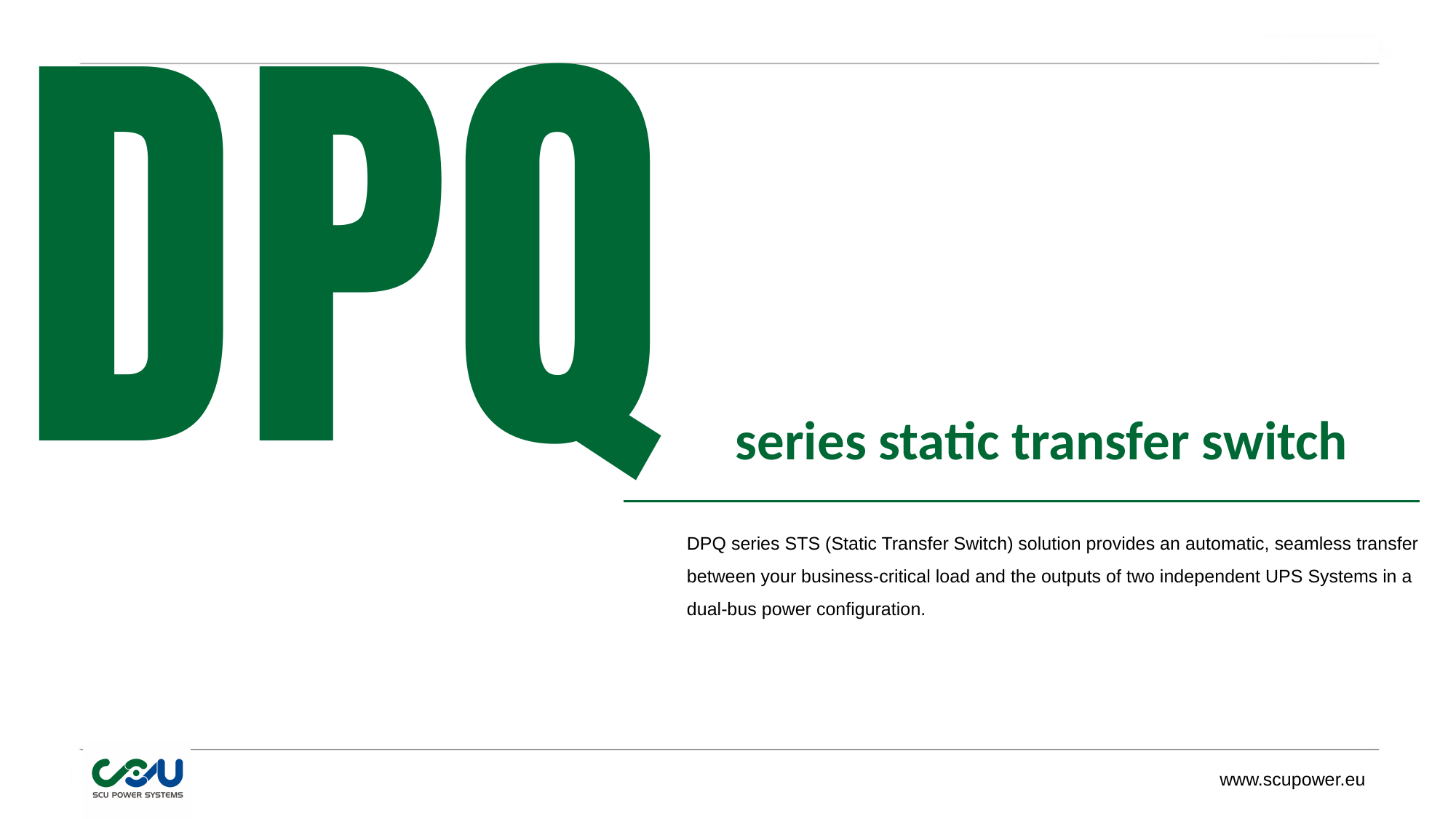

DPQ
series static transfer switch
DPQ series STS (Static Transfer Switch) solution provides an automatic, seamless transfer between your business-critical load and the outputs of two independent UPS Systems in a dual-bus power configuration.